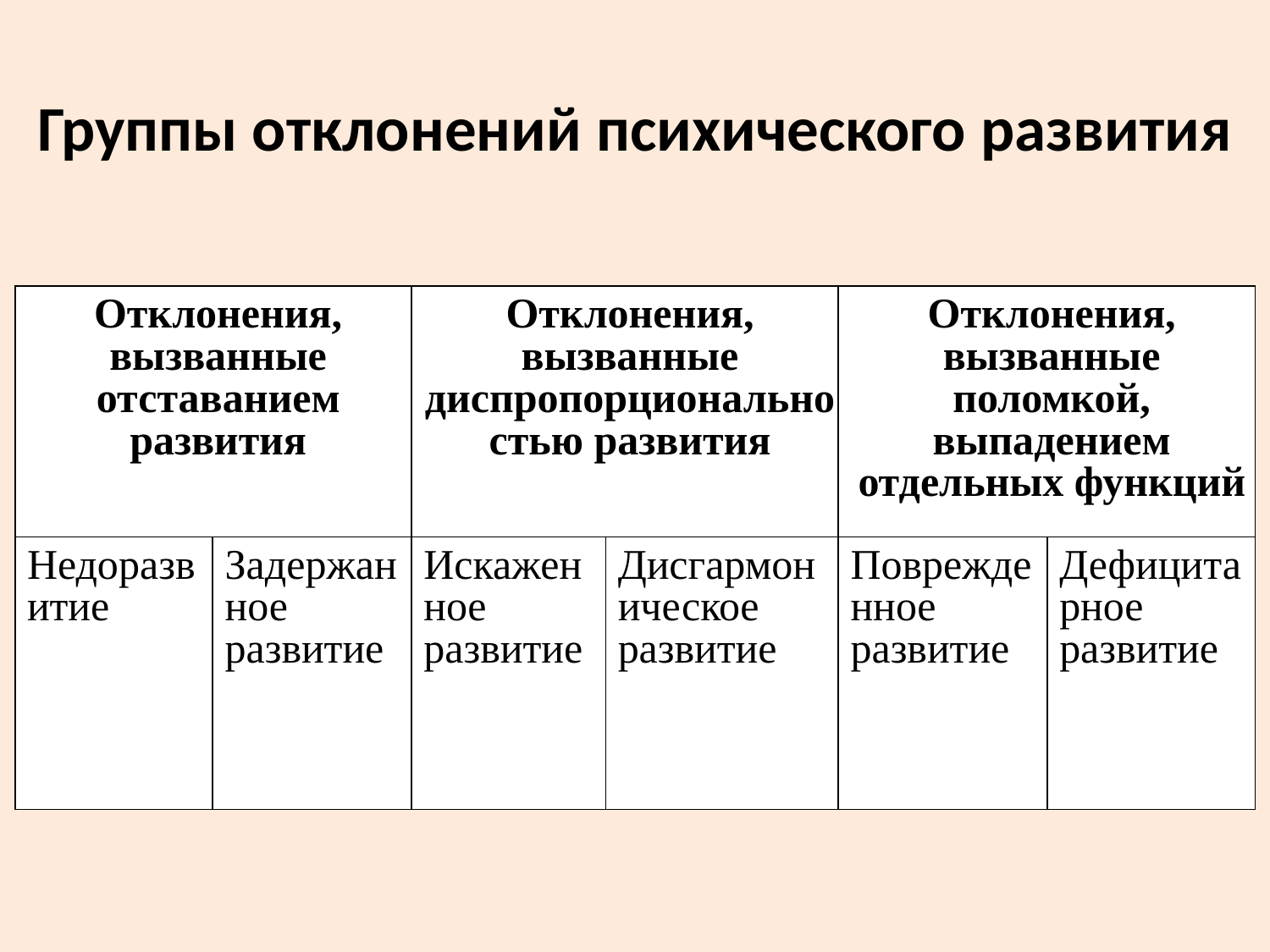

Группы отклонений психического развития
| Отклонения, вызванные отставанием развития |  | Отклонения, вызванные диспропорциональностью развития |  | Отклонения, вызванные поломкой, выпадением отдельных функций |  |
| --- | --- | --- | --- | --- | --- |
| Недоразвитие | Задержанное развитие | Искаженное развитие | Дисгармоническое развитие | Поврежденное развитие | Дефицитарное развитие |